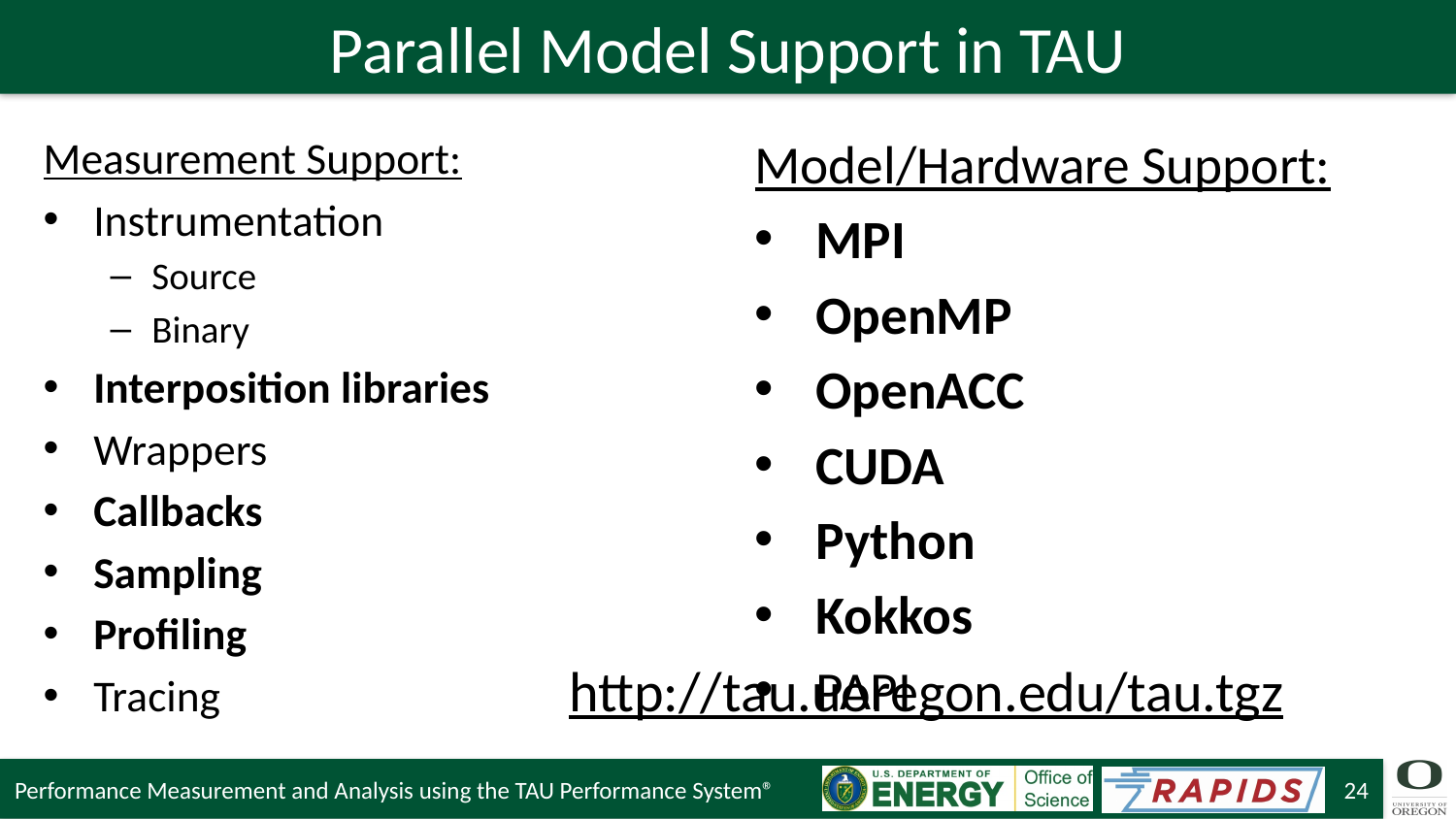

# Parallel Model Support in TAU
Measurement Support:
Instrumentation
Source
Binary
Interposition libraries
Wrappers
Callbacks
Sampling
Profiling
Tracing
Model/Hardware Support:
MPI
OpenMP
OpenACC
CUDA
Python
Kokkos
PAPI
http://tau.uoregon.edu/tau.tgz
Performance Measurement and Analysis using the TAU Performance System®
24